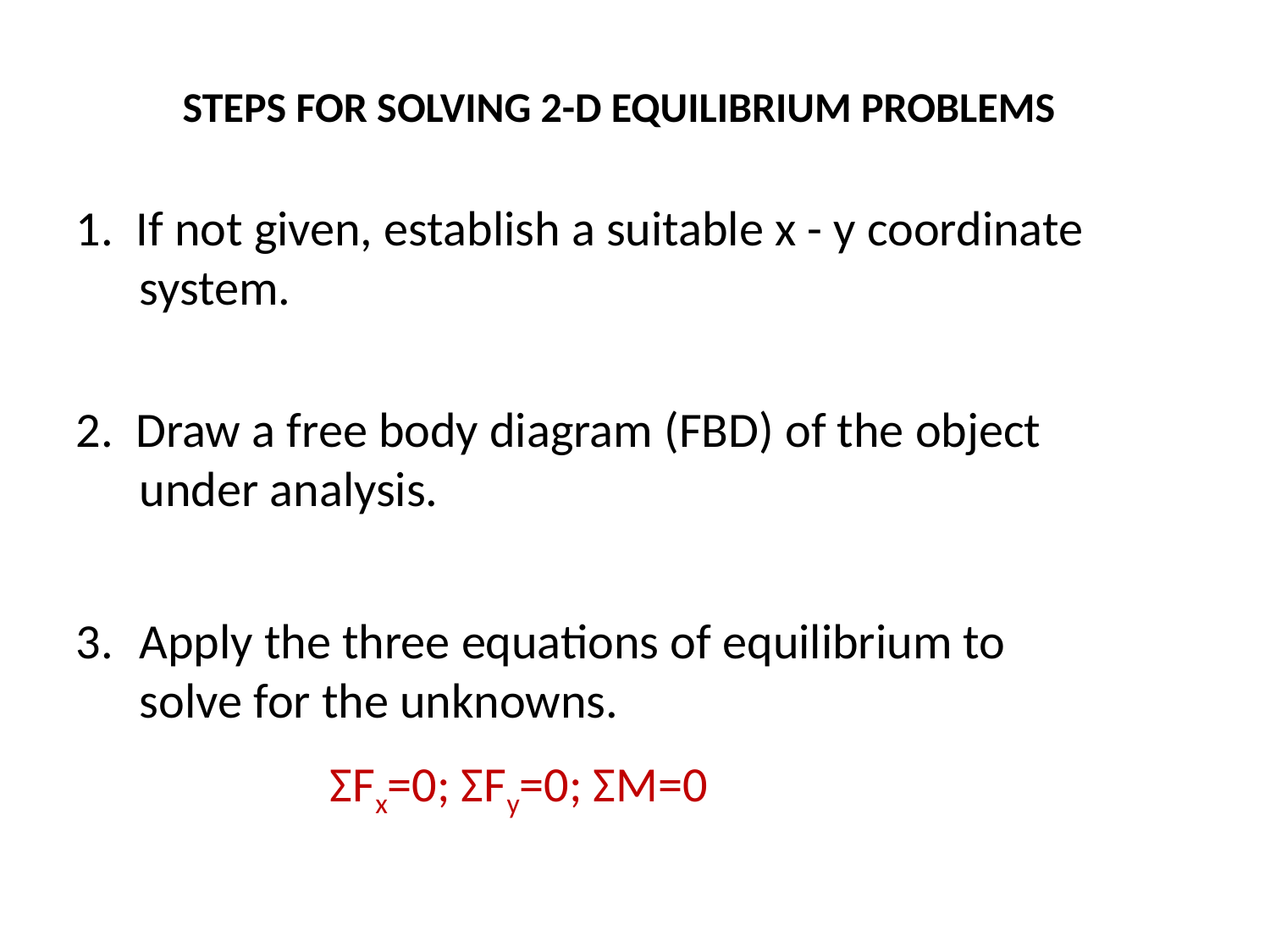

STEPS FOR SOLVING 2-D EQUILIBRIUM PROBLEMS
1.  If not given, establish a suitable x - y coordinate system.
2.  Draw a free body diagram (FBD) of the object under analysis.
Apply the three equations of equilibrium to solve for the unknowns.
	ΣFx=0; ΣFy=0; ΣM=0